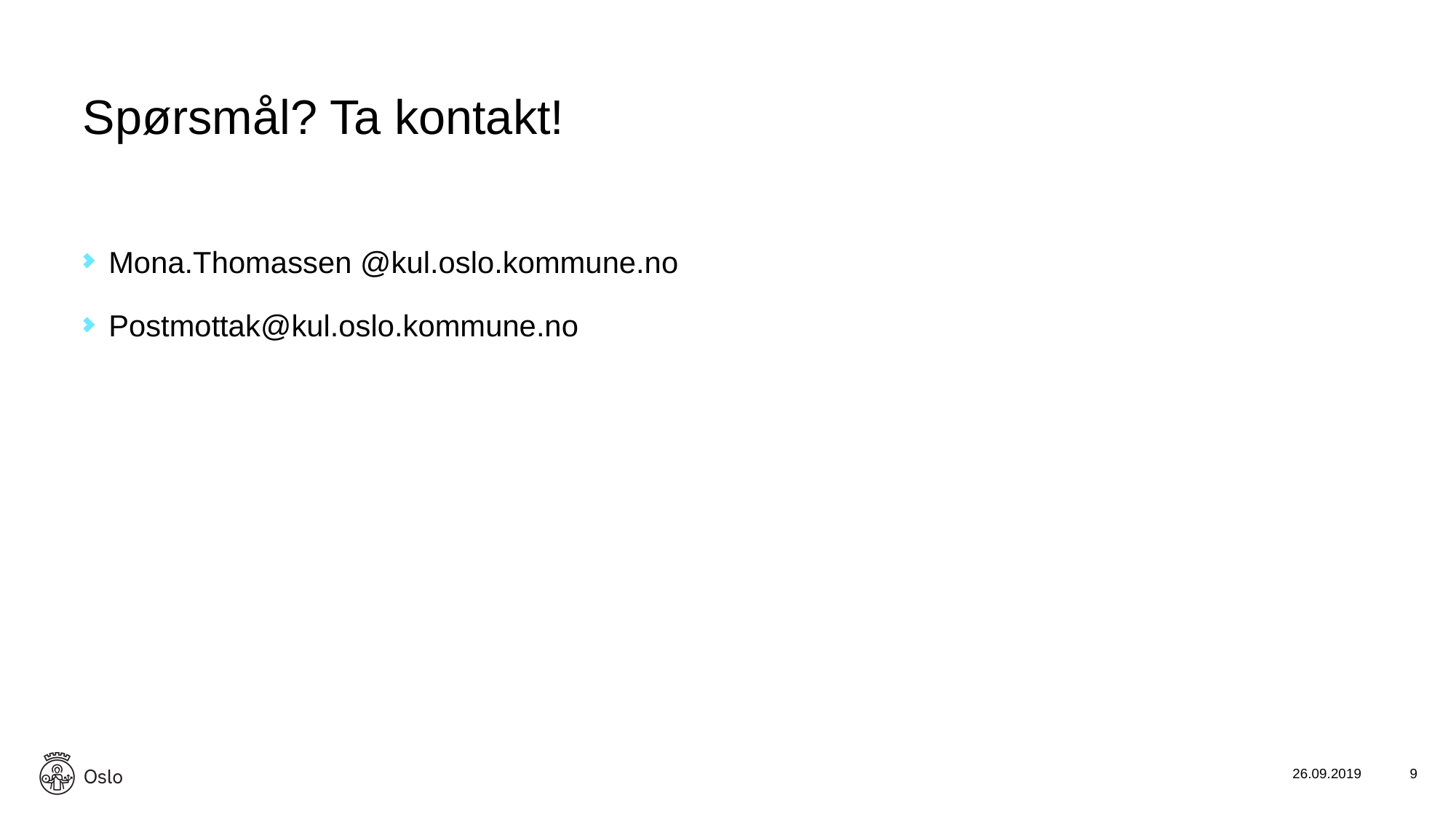

# Spørsmål? Ta kontakt!
Mona.Thomassen @kul.oslo.kommune.no
Postmottak@kul.oslo.kommune.no
26.09.2019
9